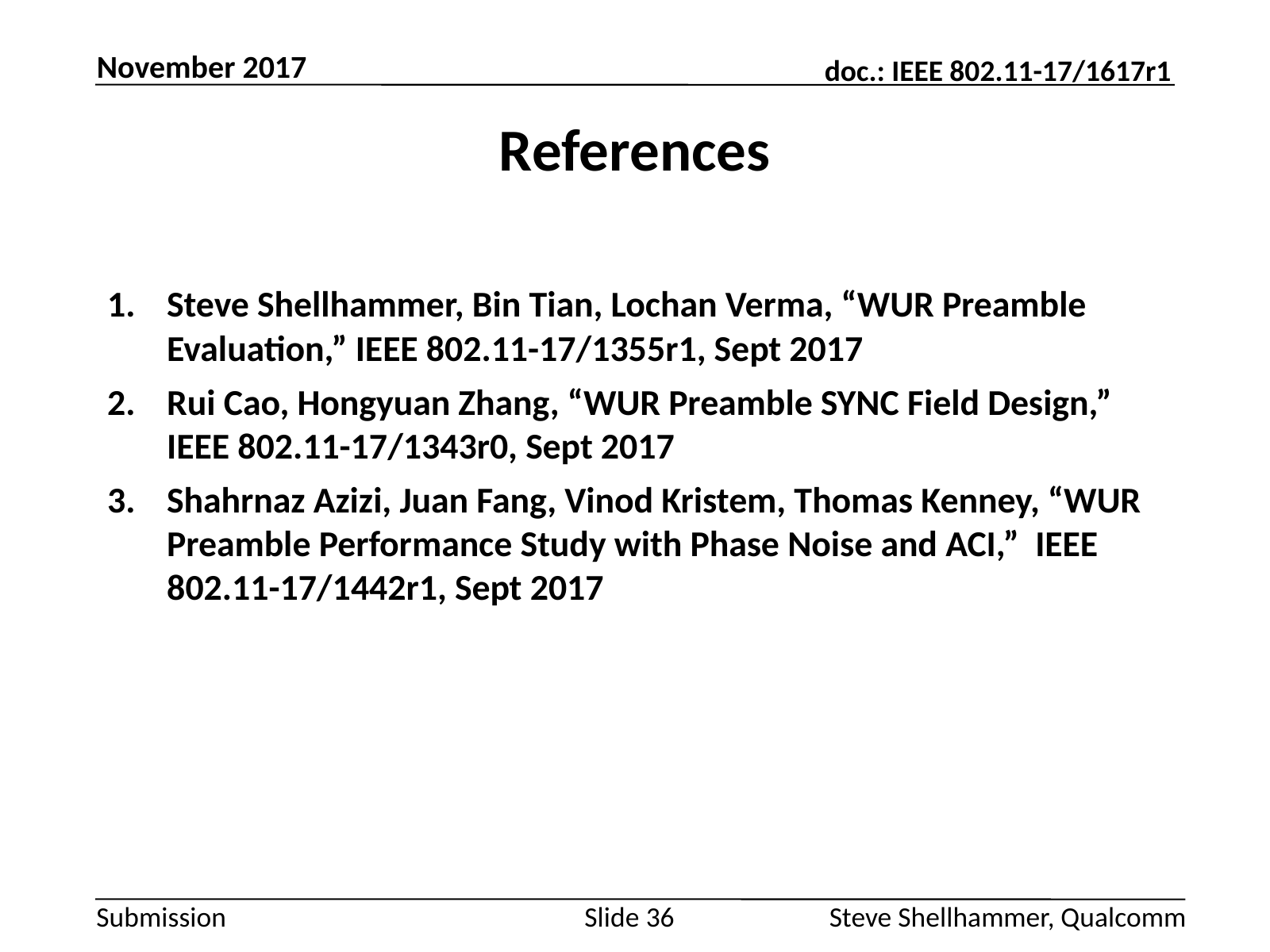

November 2017
# References
Steve Shellhammer, Bin Tian, Lochan Verma, “WUR Preamble Evaluation,” IEEE 802.11-17/1355r1, Sept 2017
Rui Cao, Hongyuan Zhang, “WUR Preamble SYNC Field Design,” IEEE 802.11-17/1343r0, Sept 2017
Shahrnaz Azizi, Juan Fang, Vinod Kristem, Thomas Kenney, “WUR Preamble Performance Study with Phase Noise and ACI,”  IEEE 802.11-17/1442r1, Sept 2017

Slide 36
Steve Shellhammer, Qualcomm